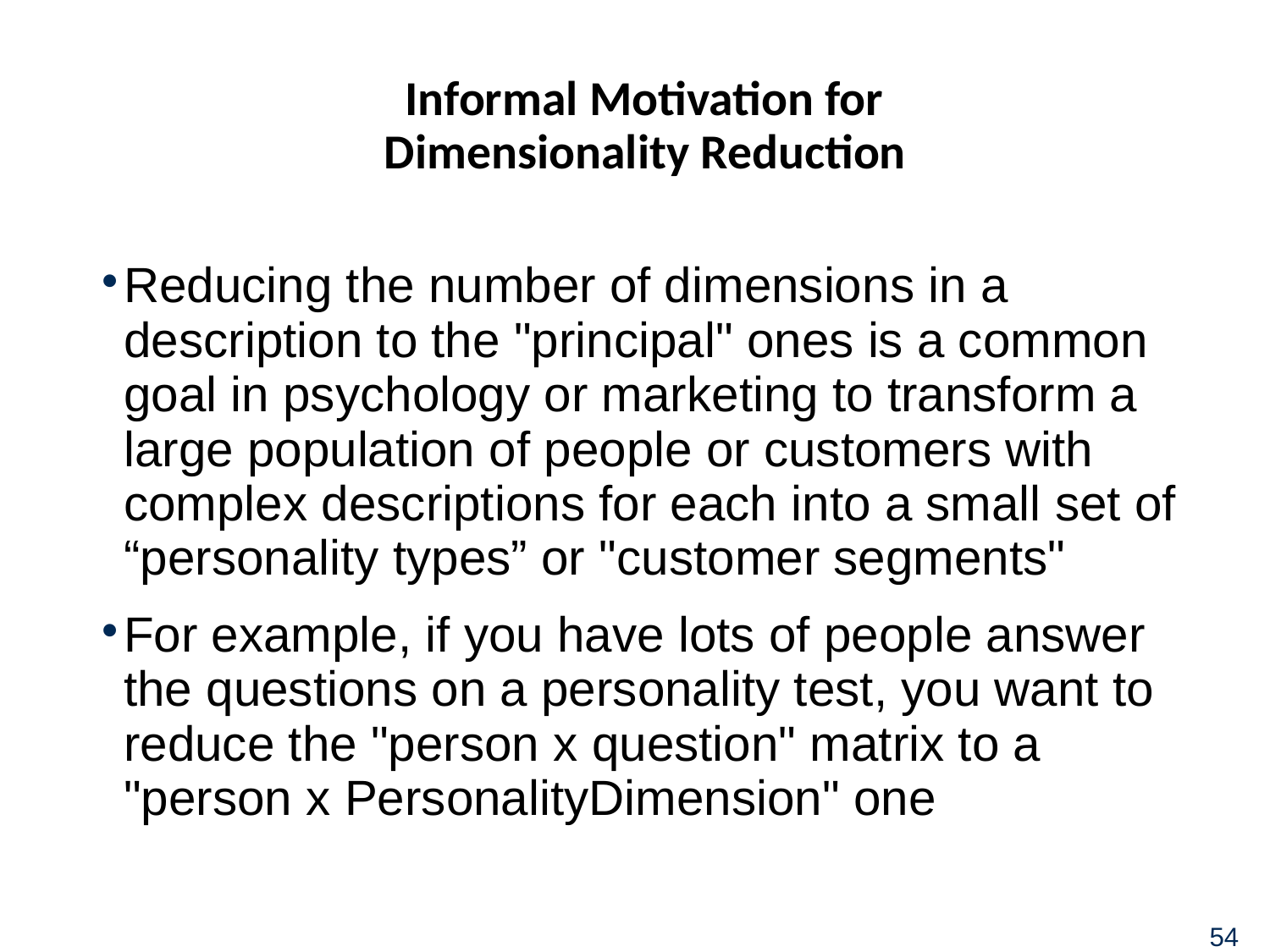

# Informal Motivation for Dimensionality Reduction

Reducing the number of dimensions in a description to the "principal" ones is a common goal in psychology or marketing to transform a large population of people or customers with complex descriptions for each into a small set of “personality types” or "customer segments"
For example, if you have lots of people answer the questions on a personality test, you want to reduce the "person x question" matrix to a "person x PersonalityDimension" one
54